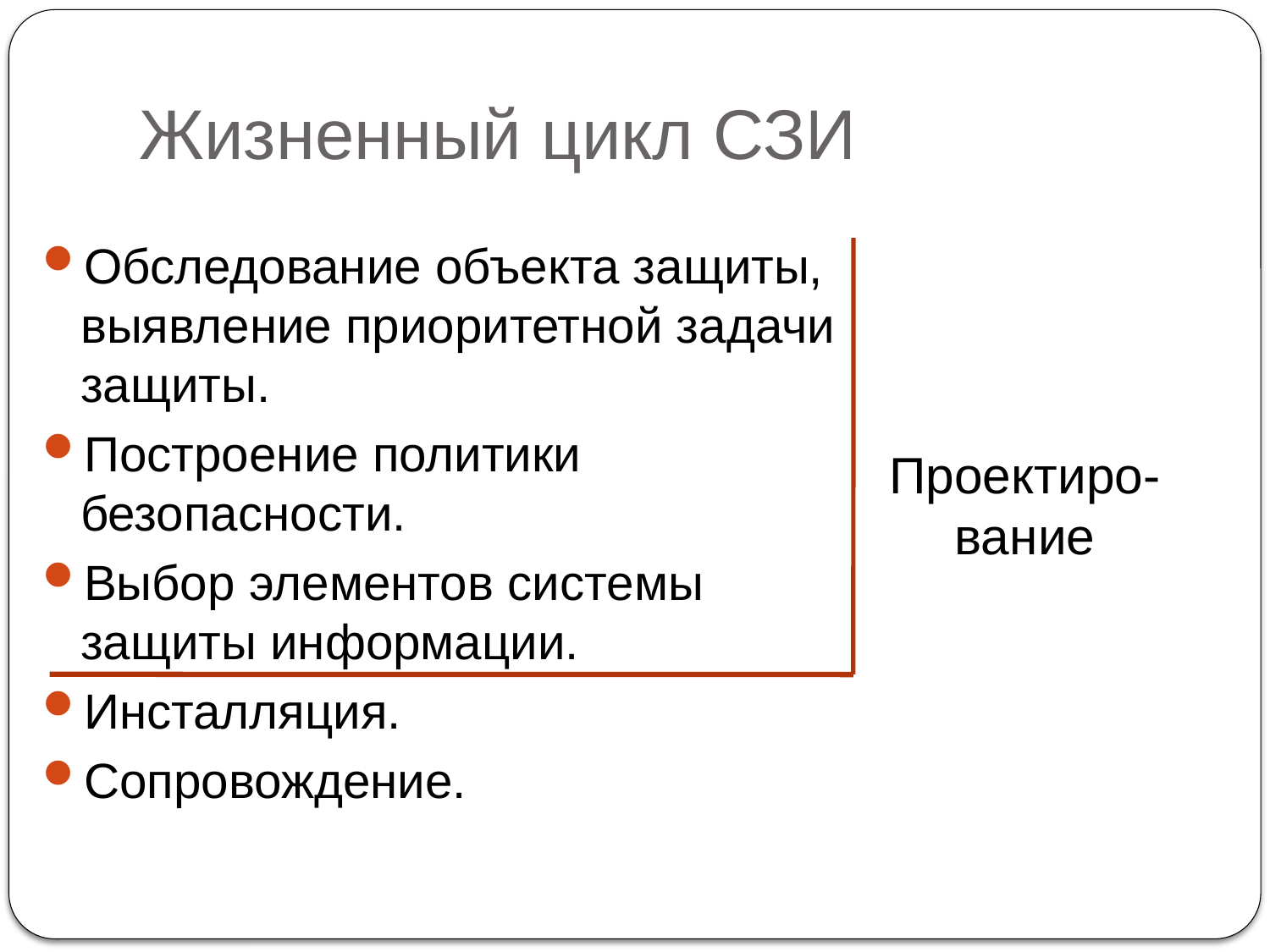

# Жизненный цикл СЗИ
Обследование объекта защиты, выявление приоритетной задачи защиты.
Построение политики безопасности.
Выбор элементов системы защиты информации.
Инсталляция.
Сопровождение.
Проектиро-вание